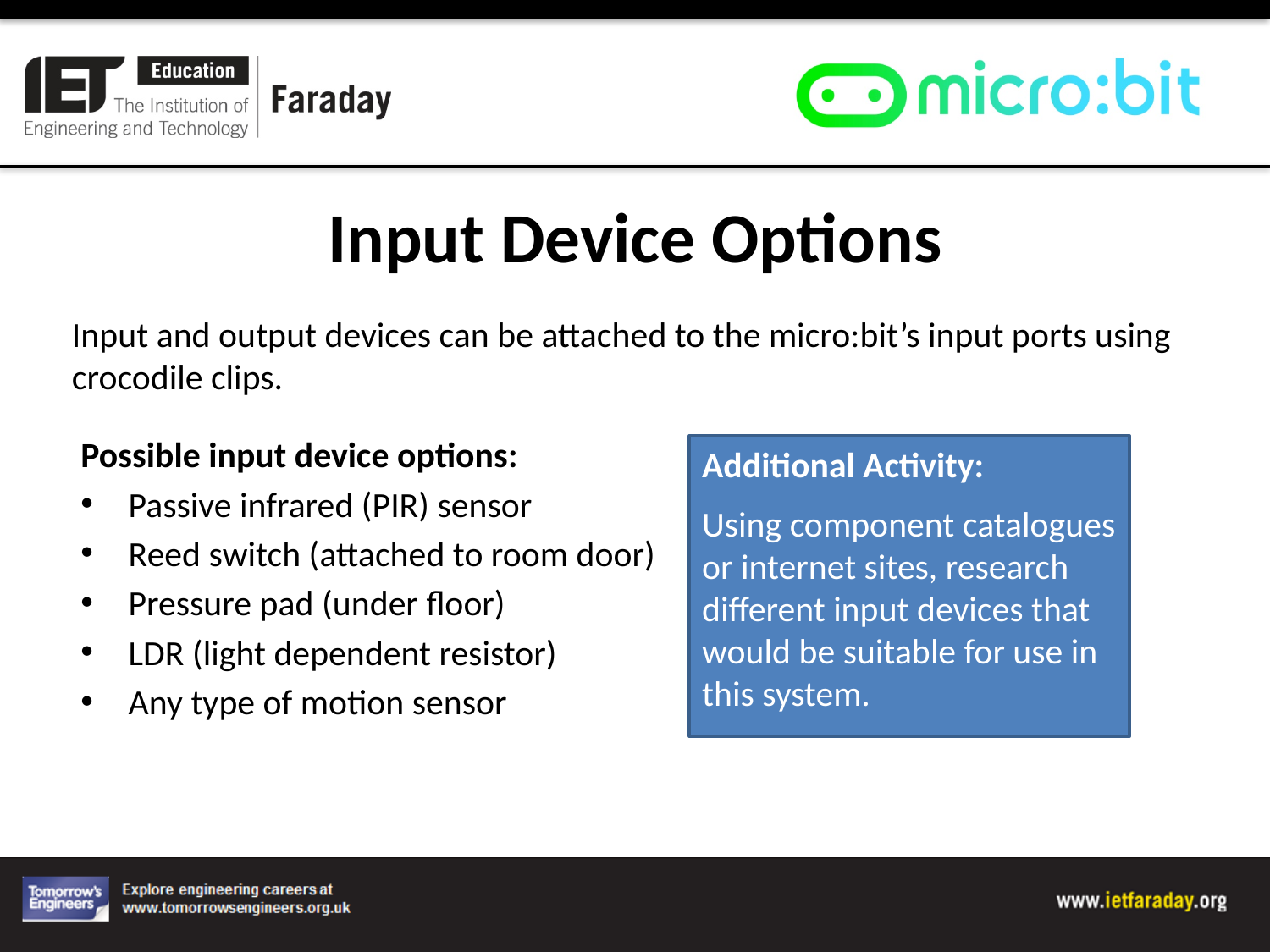

# Input Device Options
Input and output devices can be attached to the micro:bit’s input ports using crocodile clips.
Possible input device options:
Passive infrared (PIR) sensor
Reed switch (attached to room door)
Pressure pad (under floor)
LDR (light dependent resistor)
Any type of motion sensor

Additional Activity:

Using component catalogues or internet sites, research different input devices that would be suitable for use in this system.